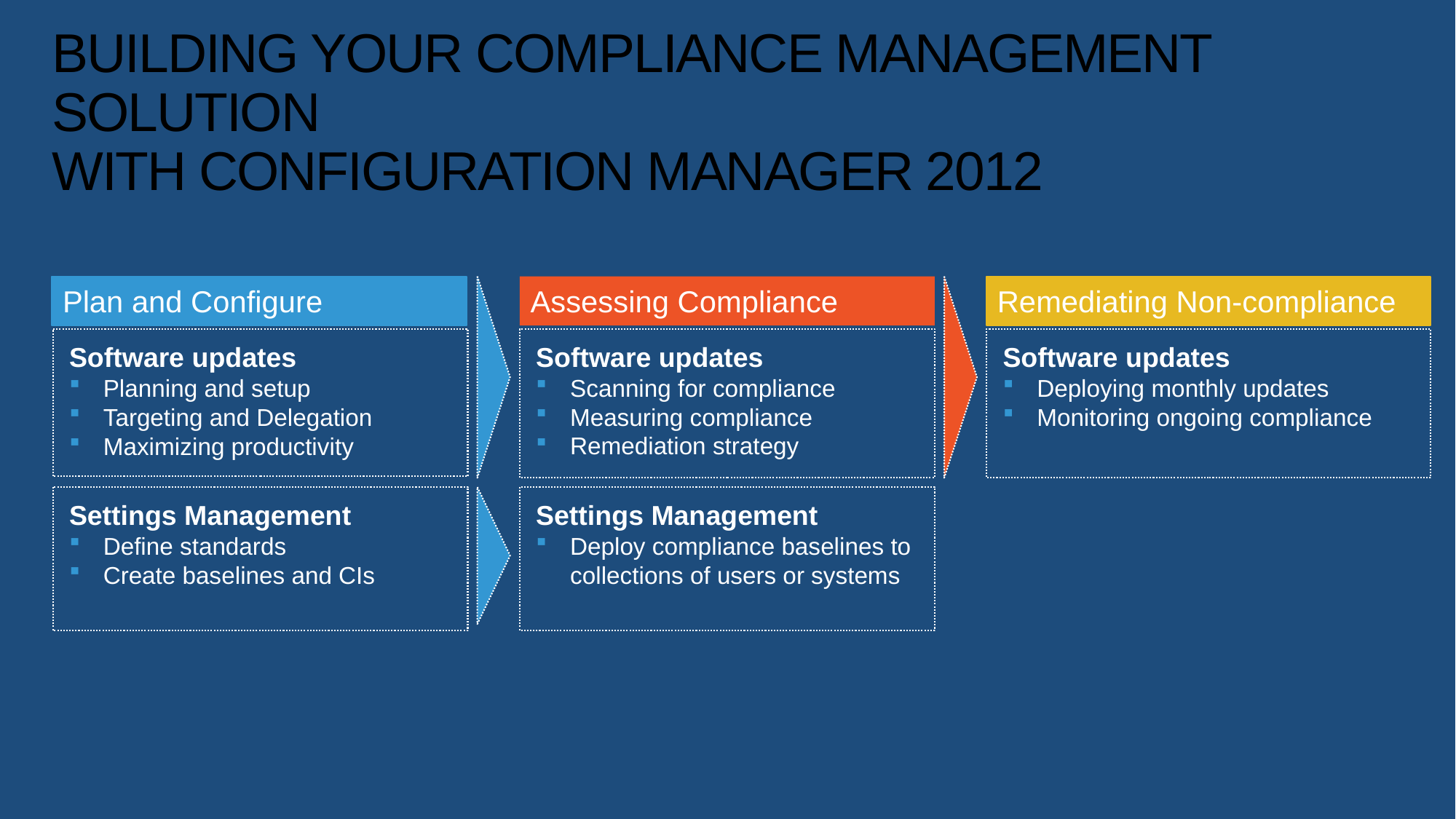

# BUILDING YOUR COMPLIANCE MANAGEMENT SOLUTION WITH CONFIGURATION MANAGER 2012
Plan and Configure
Software updates
Planning and setup
Targeting and Delegation
Maximizing productivity
Settings Management
Define standards
Create baselines and CIs

Assessing Compliance

Remediating Non-compliance
Software updates
Deploying monthly updates
Monitoring ongoing compliance
Software updates
Scanning for compliance
Measuring compliance
Remediation strategy

Settings Management
Deploy compliance baselines to collections of users or systems